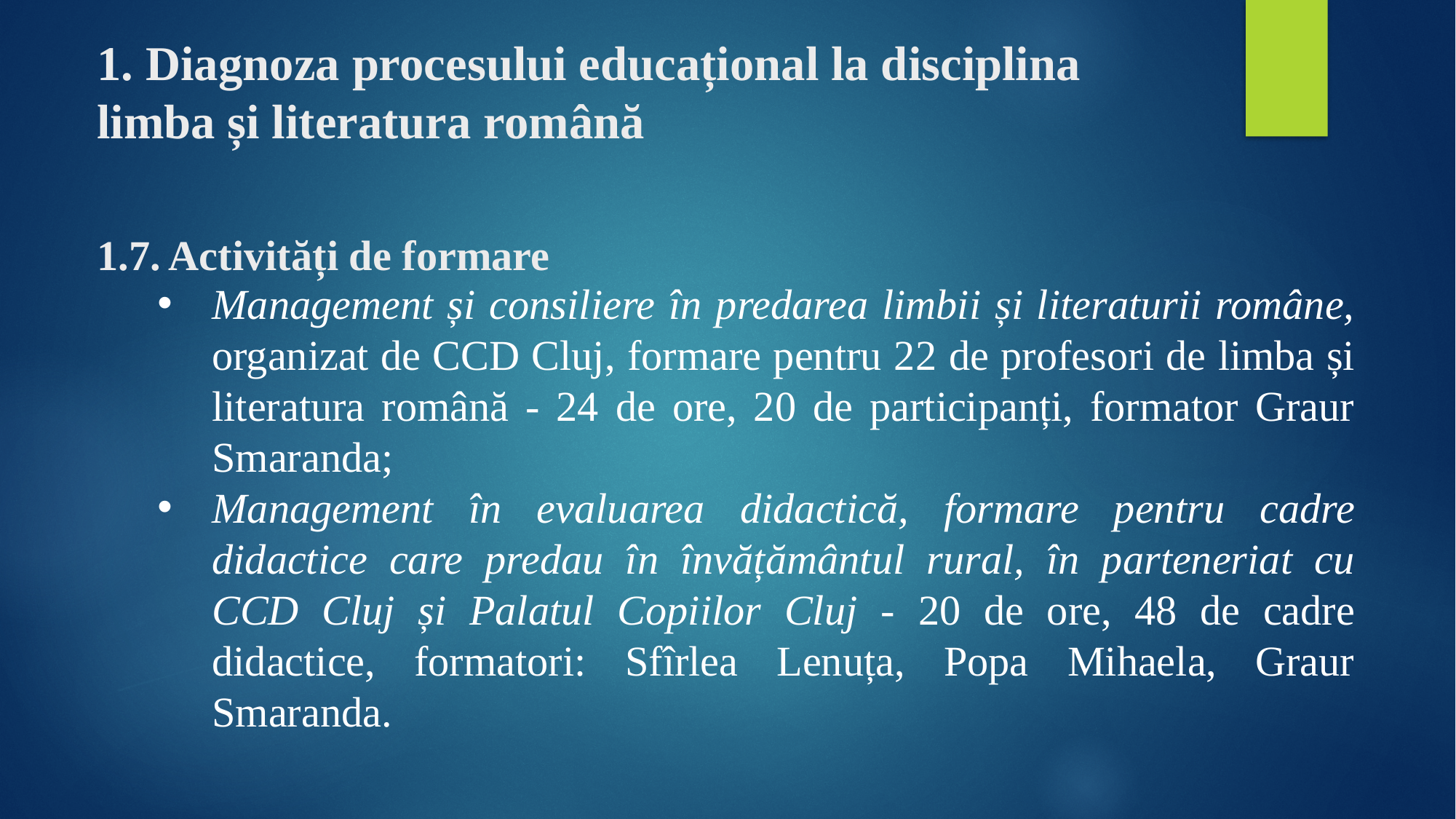

# 1. Diagnoza procesului educațional la disciplina limba și literatura română 1.7. Activități de formare
Management și consiliere în predarea limbii și literaturii române, organizat de CCD Cluj, formare pentru 22 de profesori de limba și literatura română - 24 de ore, 20 de participanți, formator Graur Smaranda;
Management în evaluarea didactică, formare pentru cadre didactice care predau în învățământul rural, în parteneriat cu CCD Cluj și Palatul Copiilor Cluj - 20 de ore, 48 de cadre didactice, formatori: Sfîrlea Lenuța, Popa Mihaela, Graur Smaranda.